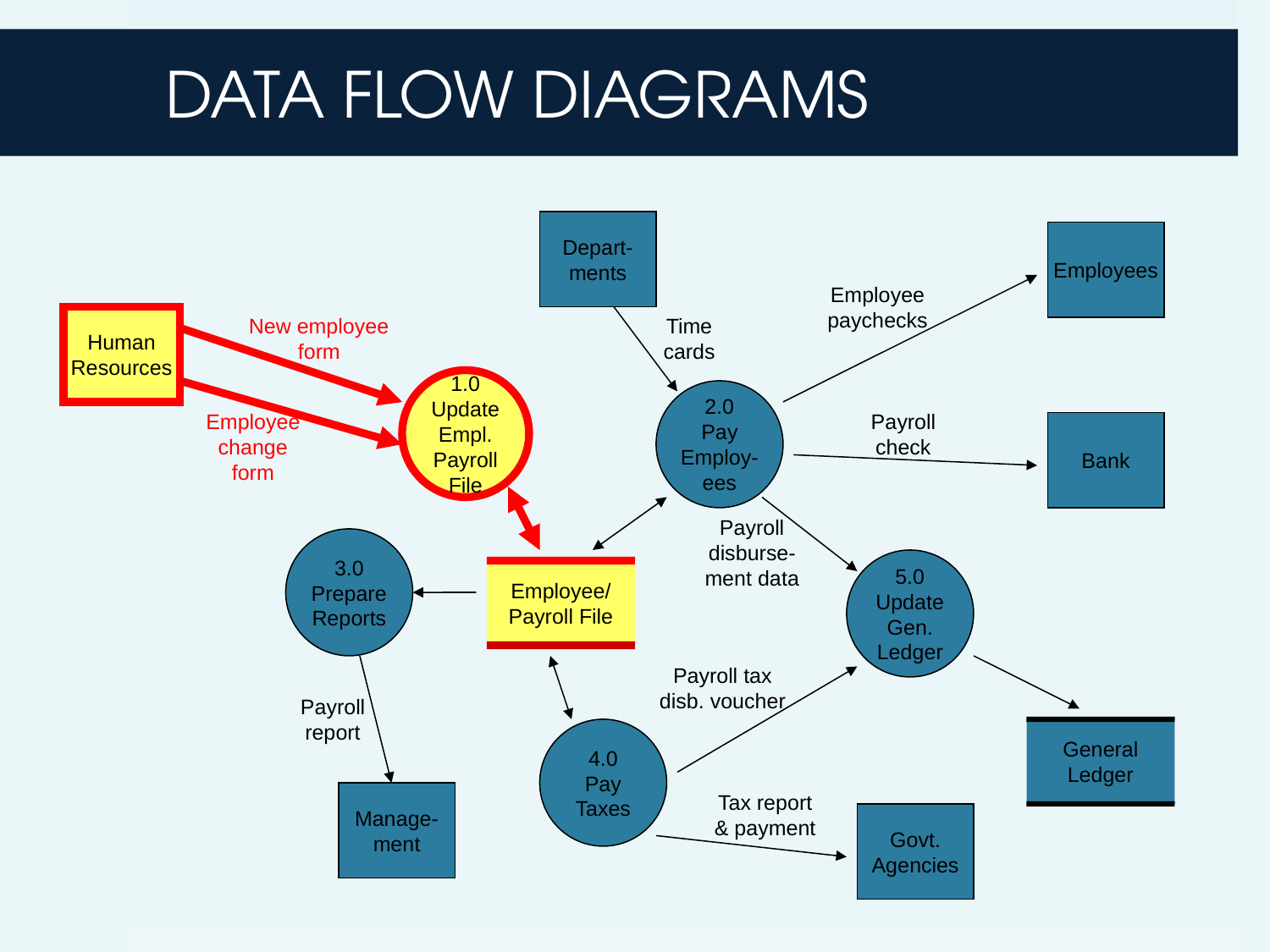

# DATA FLOW DIAGRAMS
Depart-
ments
Employees

Employee
paychecks
Human
Resources
New employee
form

Time
cards

1.0
Update
Empl.
Payroll
File

2.0
Pay
Employ-
ees
Employee
change
form
Payroll
check
Bank

Payroll
disburse-
ment data
3.0
Prepare
Reports
5.0
Update
Gen.
Ledger
Employee/
Payroll File

Payroll tax
disb. voucher

Payroll
report
4.0
Pay
Taxes
General
Ledger

Manage-
ment
Tax report
& payment
Govt.
Agencies